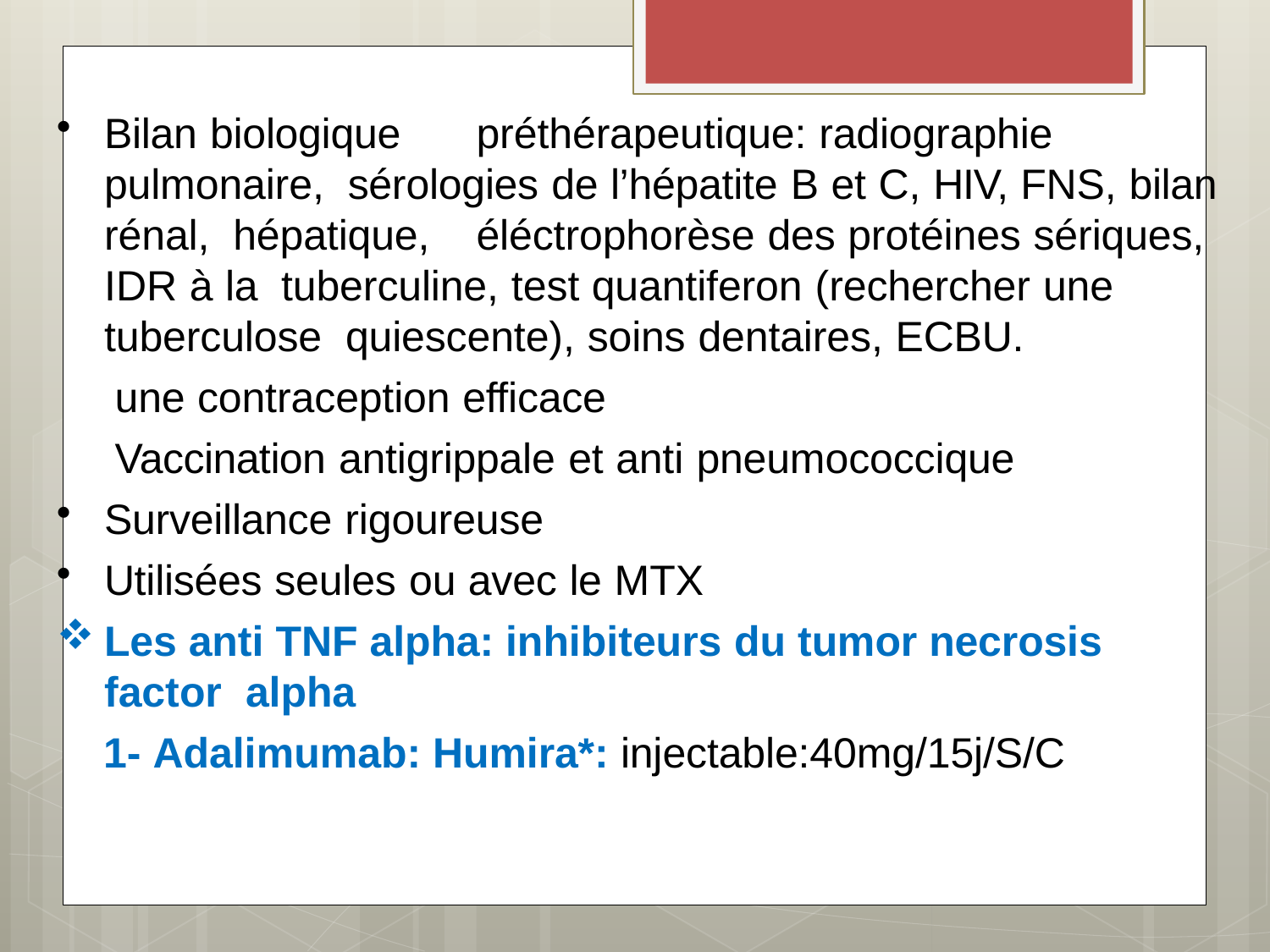

Bilan biologique	préthérapeutique: radiographie pulmonaire,  sérologies de l’hépatite B et C, HIV, FNS, bilan rénal,  hépatique,	éléctrophorèse des protéines sériques, IDR à la  tuberculine, test quantiferon (rechercher une tuberculose  quiescente), soins dentaires, ECBU.
une contraception efficace
Vaccination antigrippale et anti pneumococcique
Surveillance rigoureuse
Utilisées seules ou avec le MTX
Les anti TNF alpha: inhibiteurs du tumor necrosis factor  alpha
1- Adalimumab: Humira*: injectable:40mg/15j/S/C